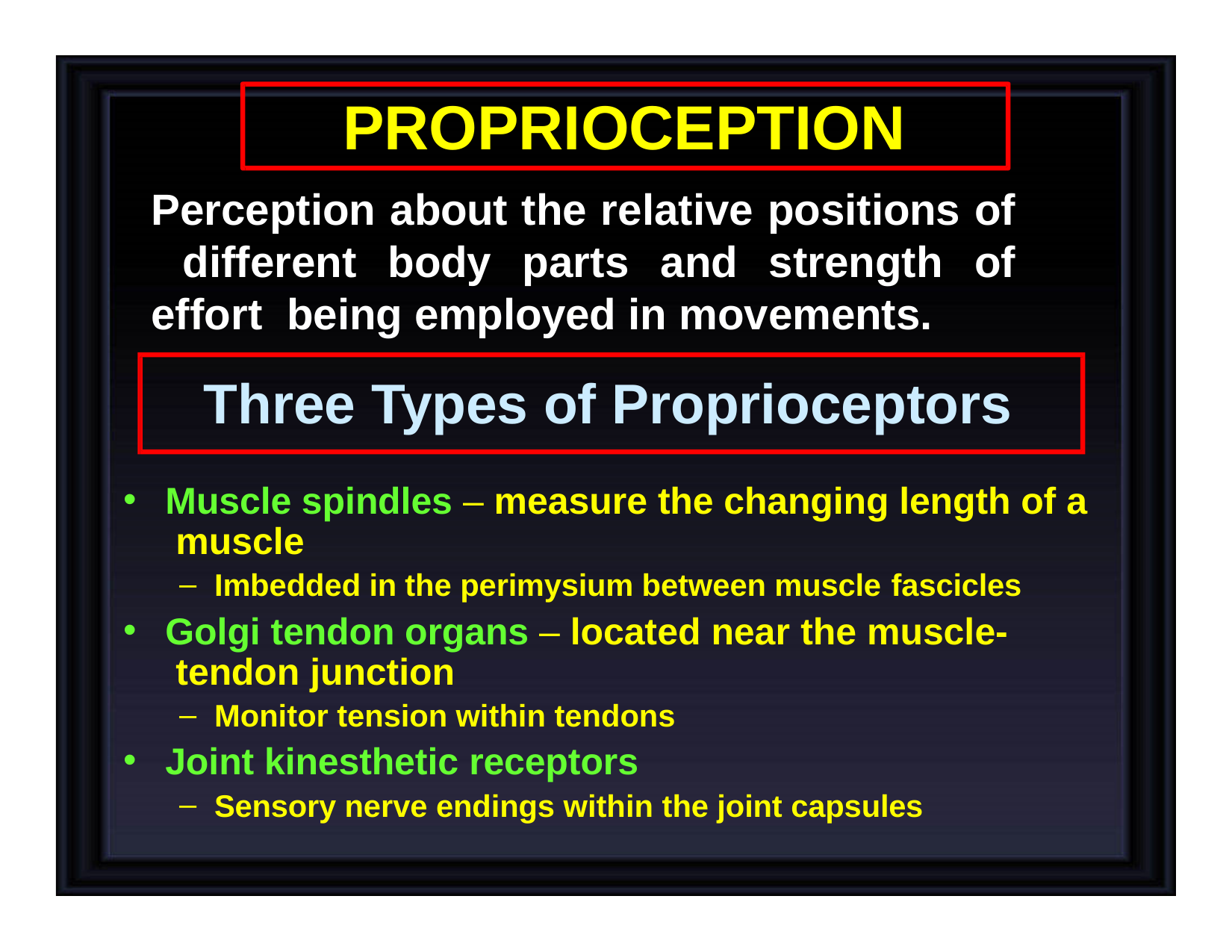

# PROPRIOCEPTION

Perception about the relative positions of  different body parts and strength of effort  being employed in movements.
Three Types of Proprioceptors
Muscle spindles – measure the changing length of a  muscle
Imbedded in the perimysium between muscle fascicles
Golgi tendon organs – located near the muscle-  tendon junction
Monitor tension within tendons
Joint kinesthetic receptors
Sensory nerve endings within the joint capsules